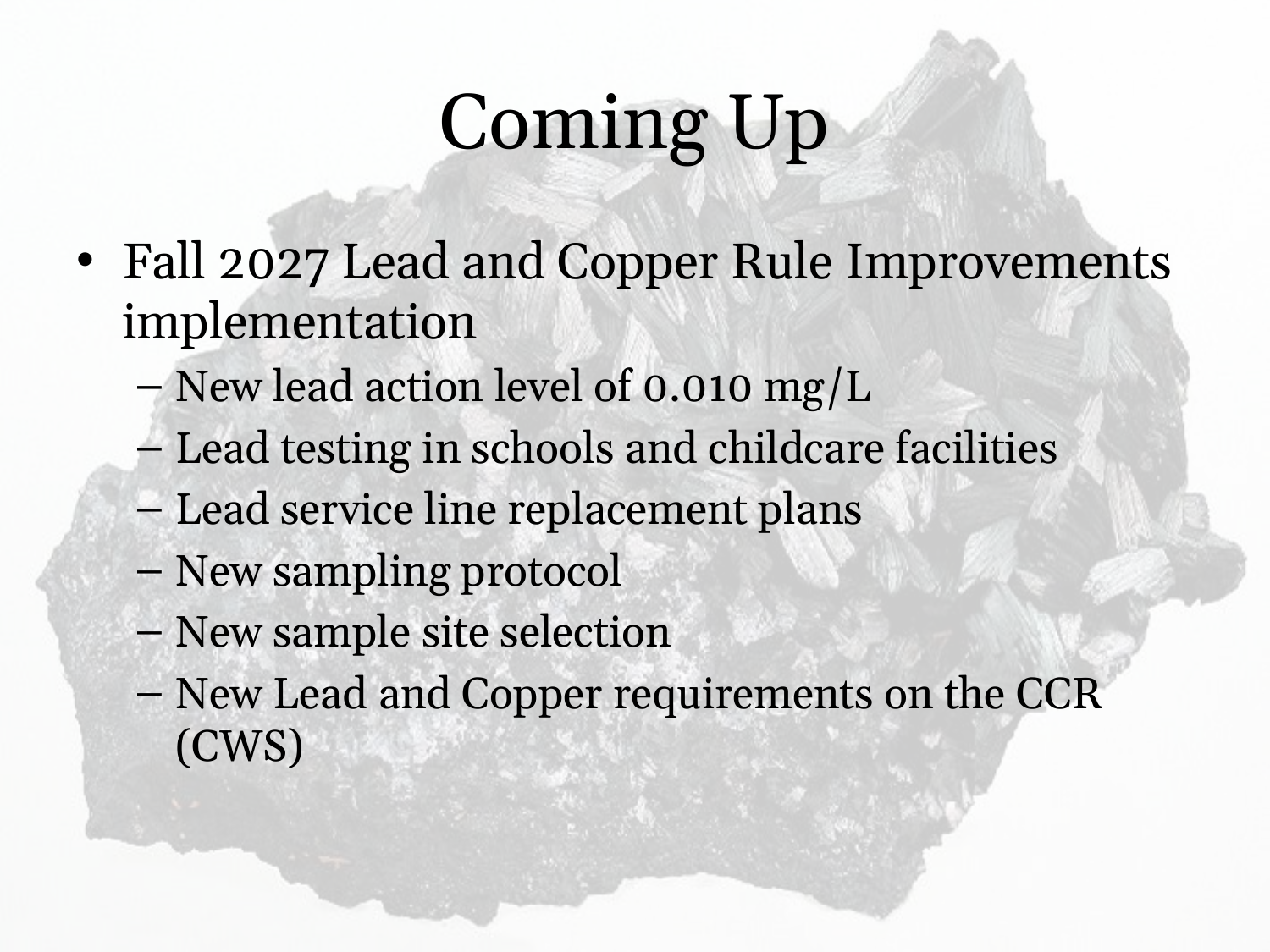

# Coming Up
Fall 2027 Lead and Copper Rule Improvements implementation
New lead action level of 0.010 mg/L
Lead testing in schools and childcare facilities
Lead service line replacement plans
New sampling protocol
New sample site selection
New Lead and Copper requirements on the CCR (CWS)